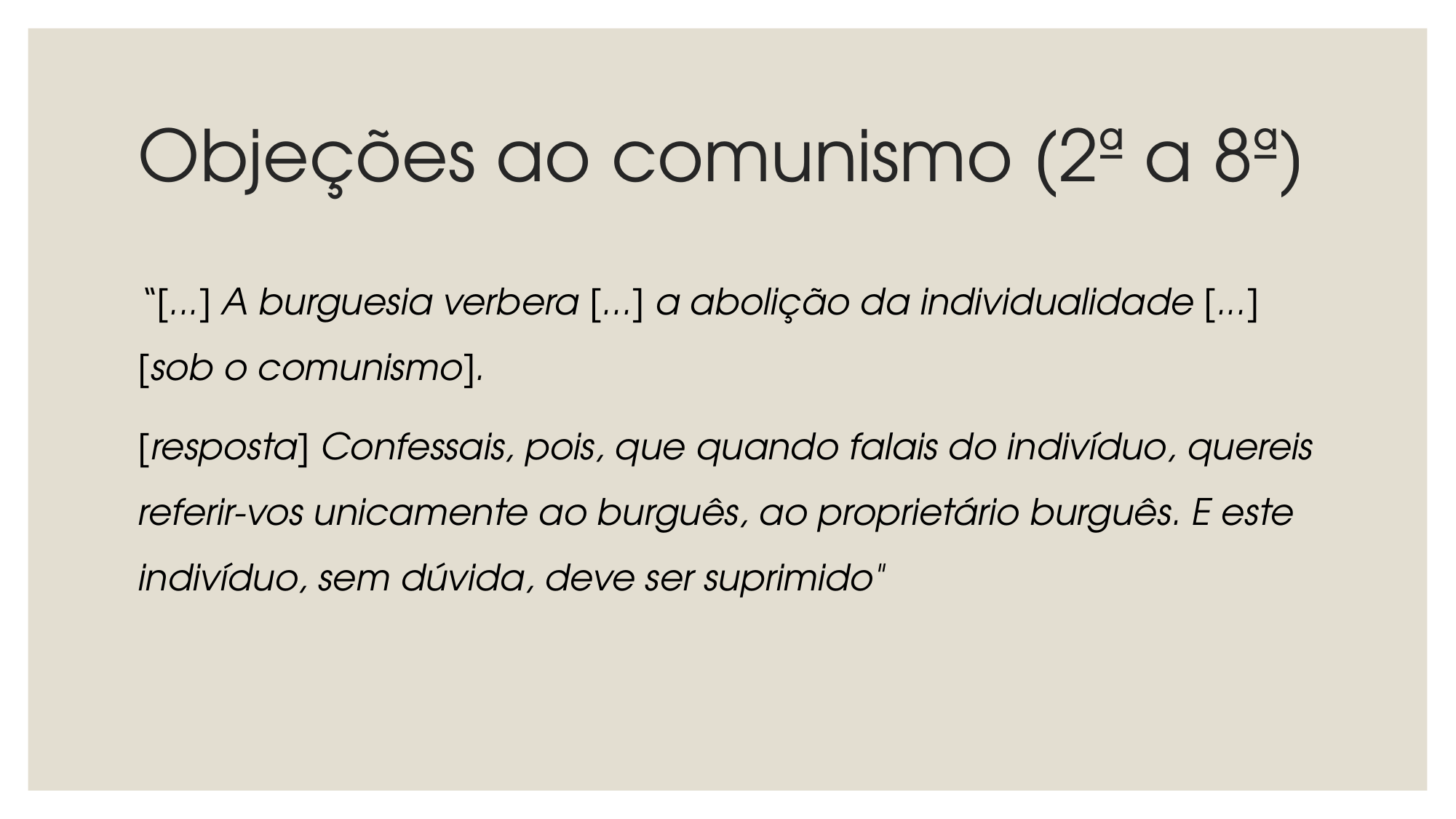

# Objeções ao comunismo (2ª a 8ª)
“[...] A burguesia verbera [...] a abolição da individualidade [...] [sob o comunismo].
[resposta] Confessais, pois, que quando falais do indivíduo, quereis referir-vos unicamente ao burguês, ao proprietário burguês. E este indivíduo, sem dúvida, deve ser suprimido"